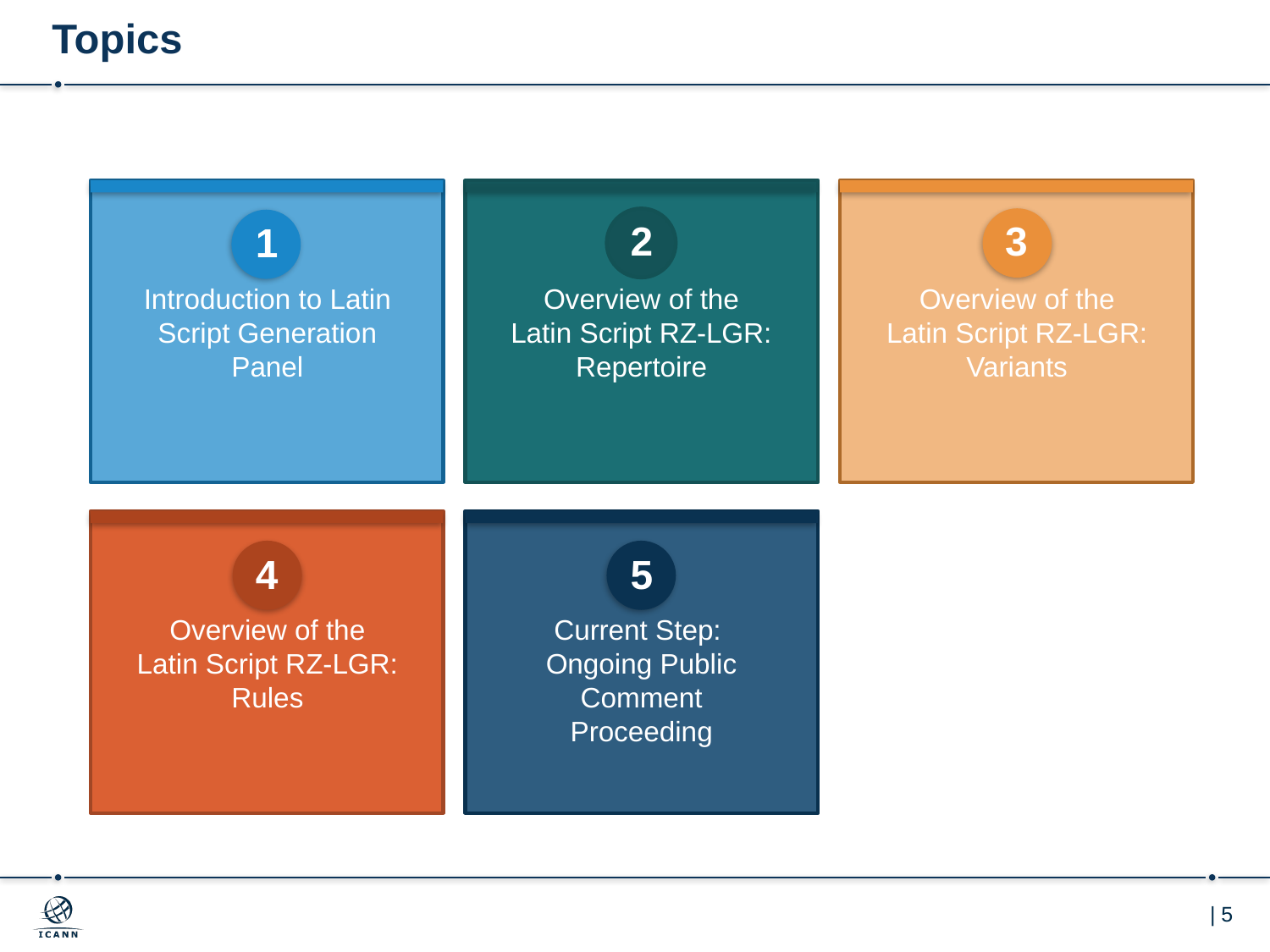

# Topics

2
3

1
Introduction to Latin Script Generation Panel
Overview of the Latin Script RZ-LGR: Repertoire
Overview of the Latin Script RZ-LGR: Variants

4
5
Overview of the Latin Script RZ-LGR: Rules
Current Step:
Ongoing Public Comment Proceeding